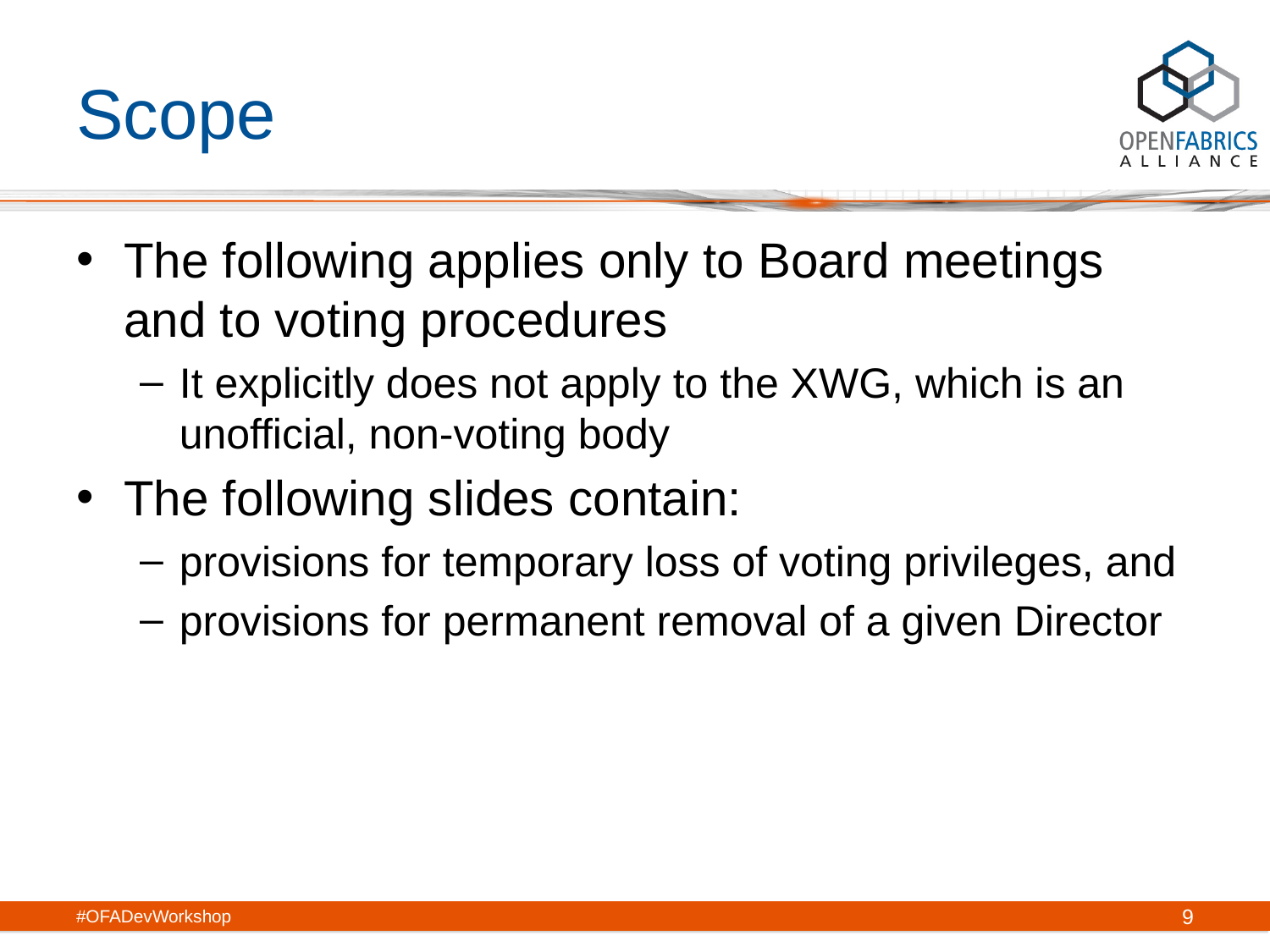

# Scope
The following applies only to Board meetings and to voting procedures
It explicitly does not apply to the XWG, which is an unofficial, non-voting body
The following slides contain:
provisions for temporary loss of voting privileges, and
provisions for permanent removal of a given Director

#OFADevWorkshop
9